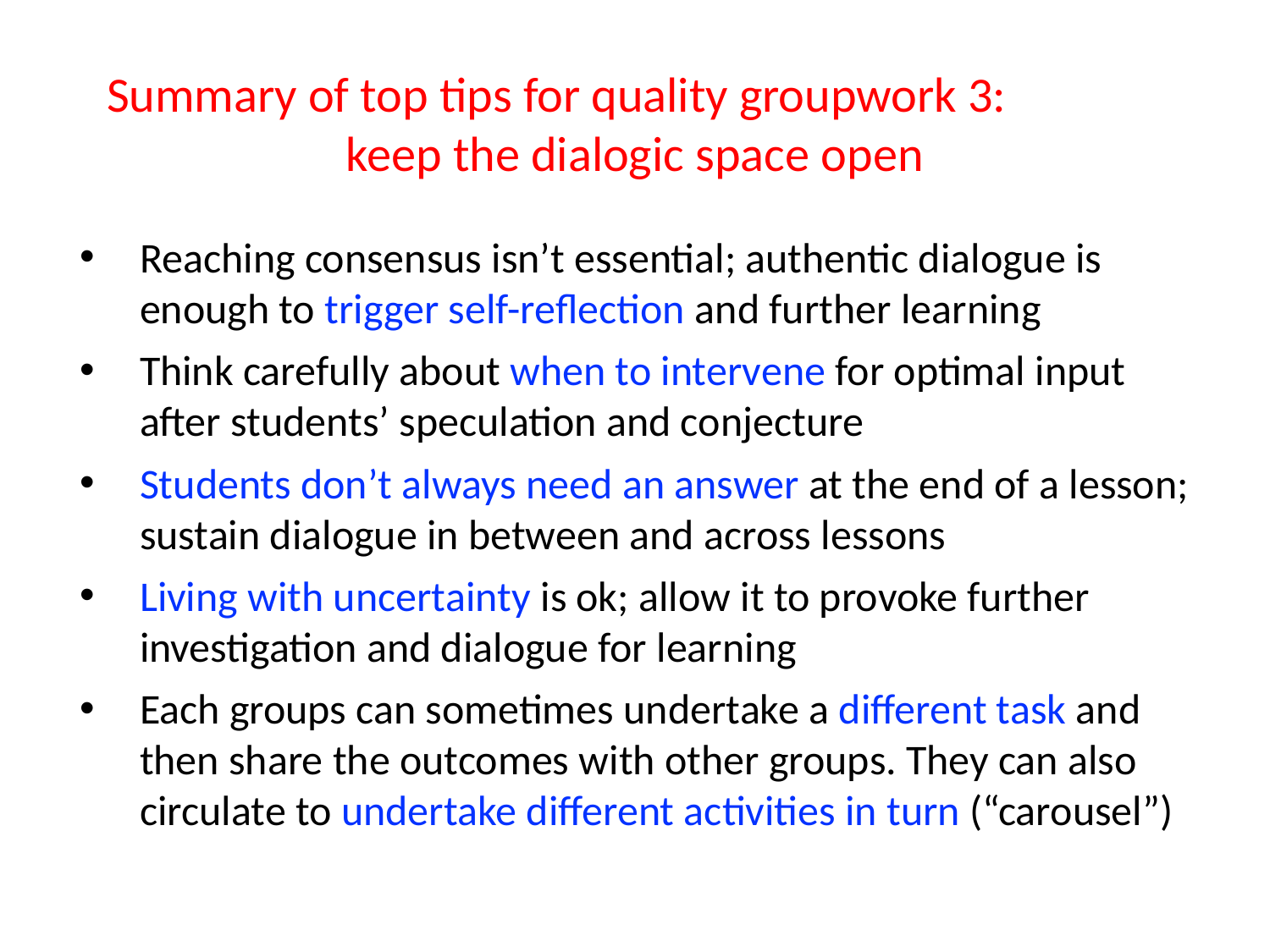

# Summary of top tips for quality groupwork 3:               keep the dialogic space open

Reaching consensus isn’t essential; authentic dialogue is enough to trigger self-reflection and further learning
Think carefully about when to intervene for optimal input after students’ speculation and conjecture
Students don’t always need an answer at the end of a lesson; sustain dialogue in between and across lessons
Living with uncertainty is ok; allow it to provoke further investigation and dialogue for learning
Each groups can sometimes undertake a different task and then share the outcomes with other groups. They can also circulate to undertake different activities in turn (“carousel”)